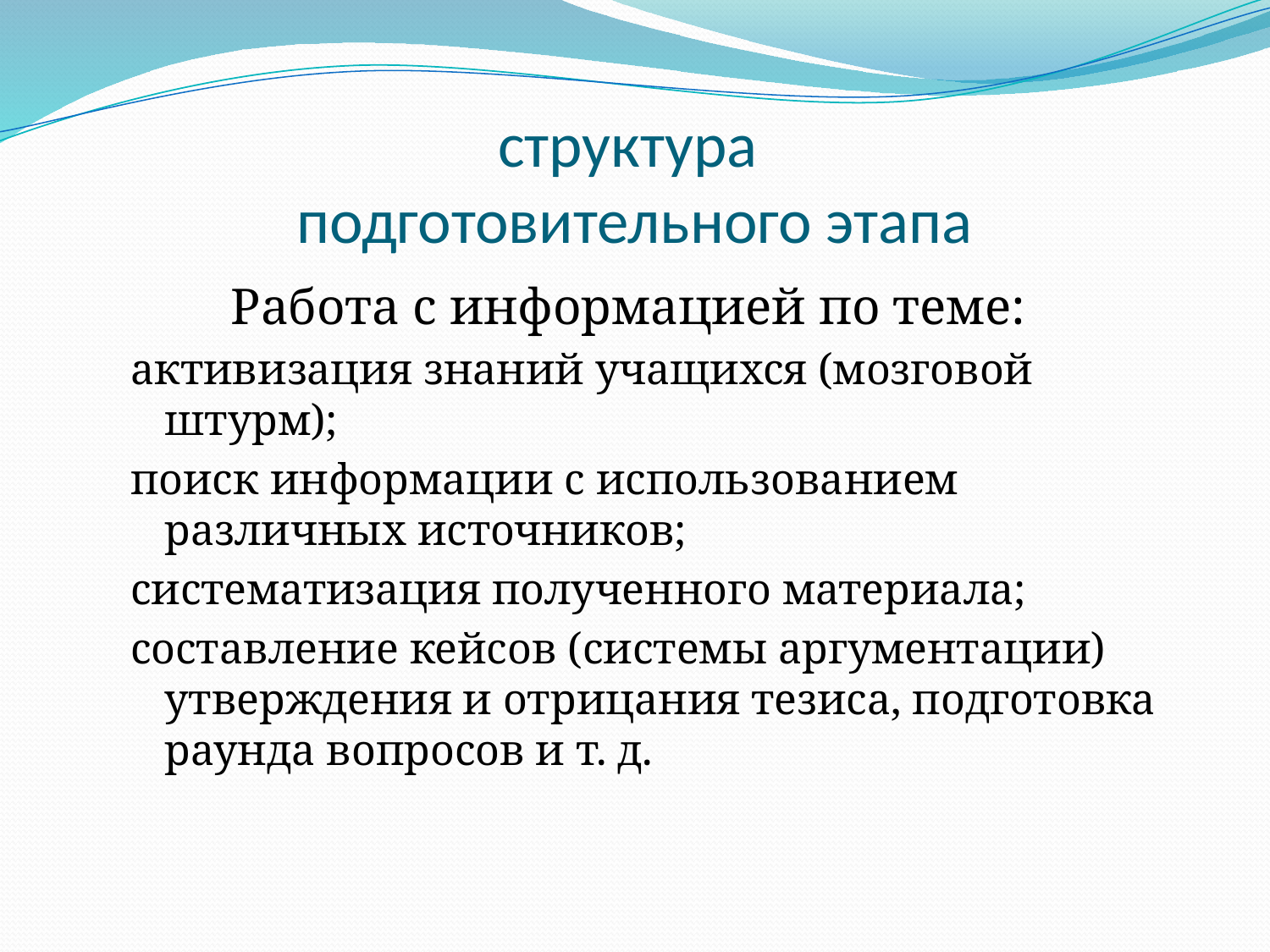

# структура подготовительного этапа
Работа с информацией по теме:
активизация знаний учащихся (мозговой штурм);
поиск информации с использованием различных источников;
систематизация полученного материала;
составление кейсов (системы аргументации) утверждения и отрицания тезиса, подготовка раунда вопросов и т. д.